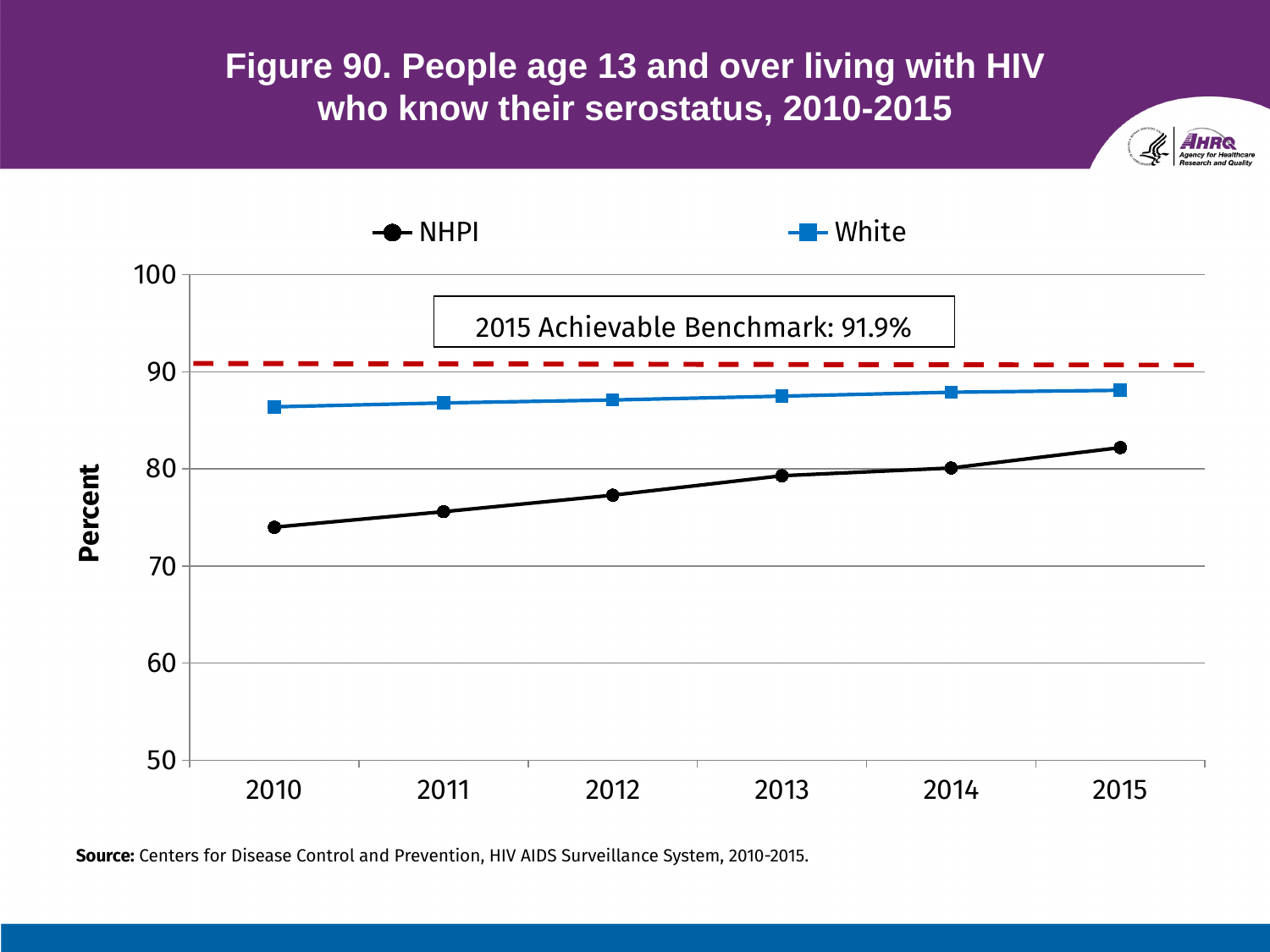

# Figure 90. People age 13 and over living with HIV who know their serostatus, 2010-2015

### Chart

| Category | NHPI | White |
|---|---|---|
| 2010 | 74.0 | 86.4 |
| 2011 | 75.6 | 86.8 |
| 2012 | 77.3 | 87.1 |
| 2013 | 79.3 | 87.5 |
| 2014 | 80.1 | 87.9 |
| 2015 | 82.2 | 88.1 |
2015 Achievable Benchmark: 91.9%
Source: Centers for Disease Control and Prevention, HIV AIDS Surveillance System, 2010-2015.